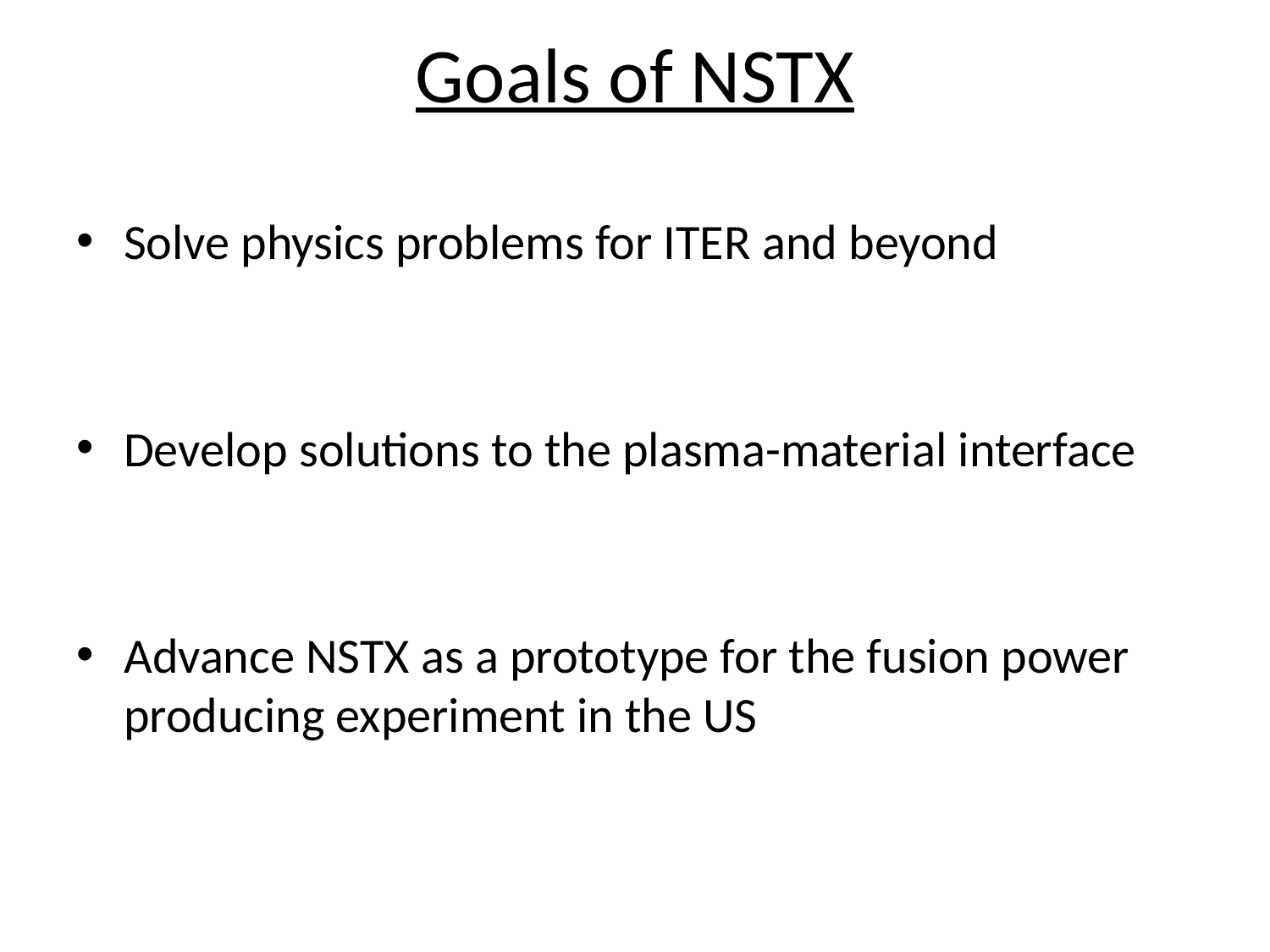

# Goals of NSTX
Solve physics problems for ITER and beyond

Develop solutions to the plasma-material interface

Advance NSTX as a prototype for the fusion power producing experiment in the US